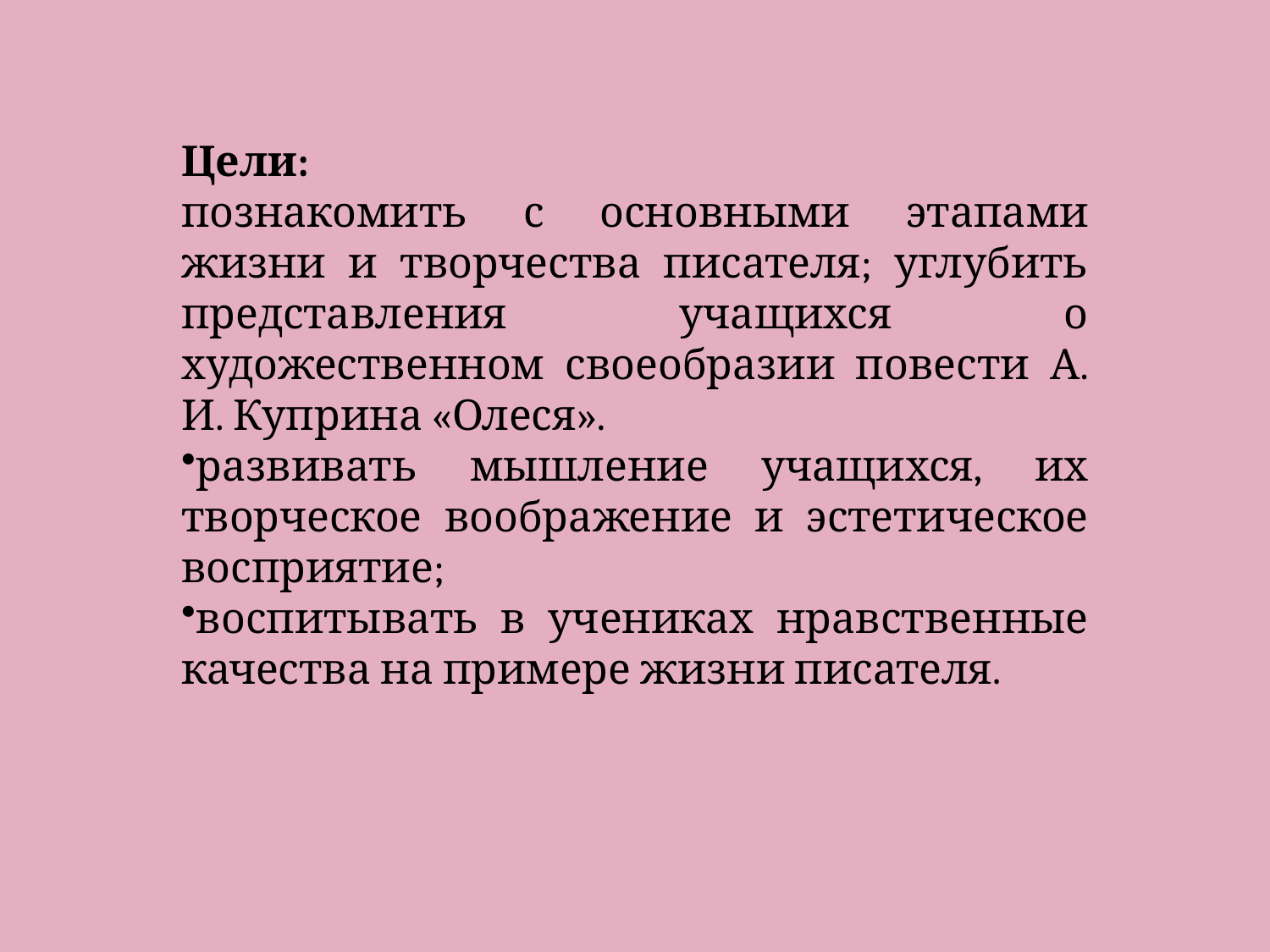

Цели:
познакомить с основными этапами жизни и творчества писателя; углубить представления учащихся о художественном своеобразии повести А. И. Куприна «Олеся».
развивать мышление учащихся, их творческое воображение и эстетическое восприятие;
воспитывать в учениках нравственные качества на примере жизни писателя.